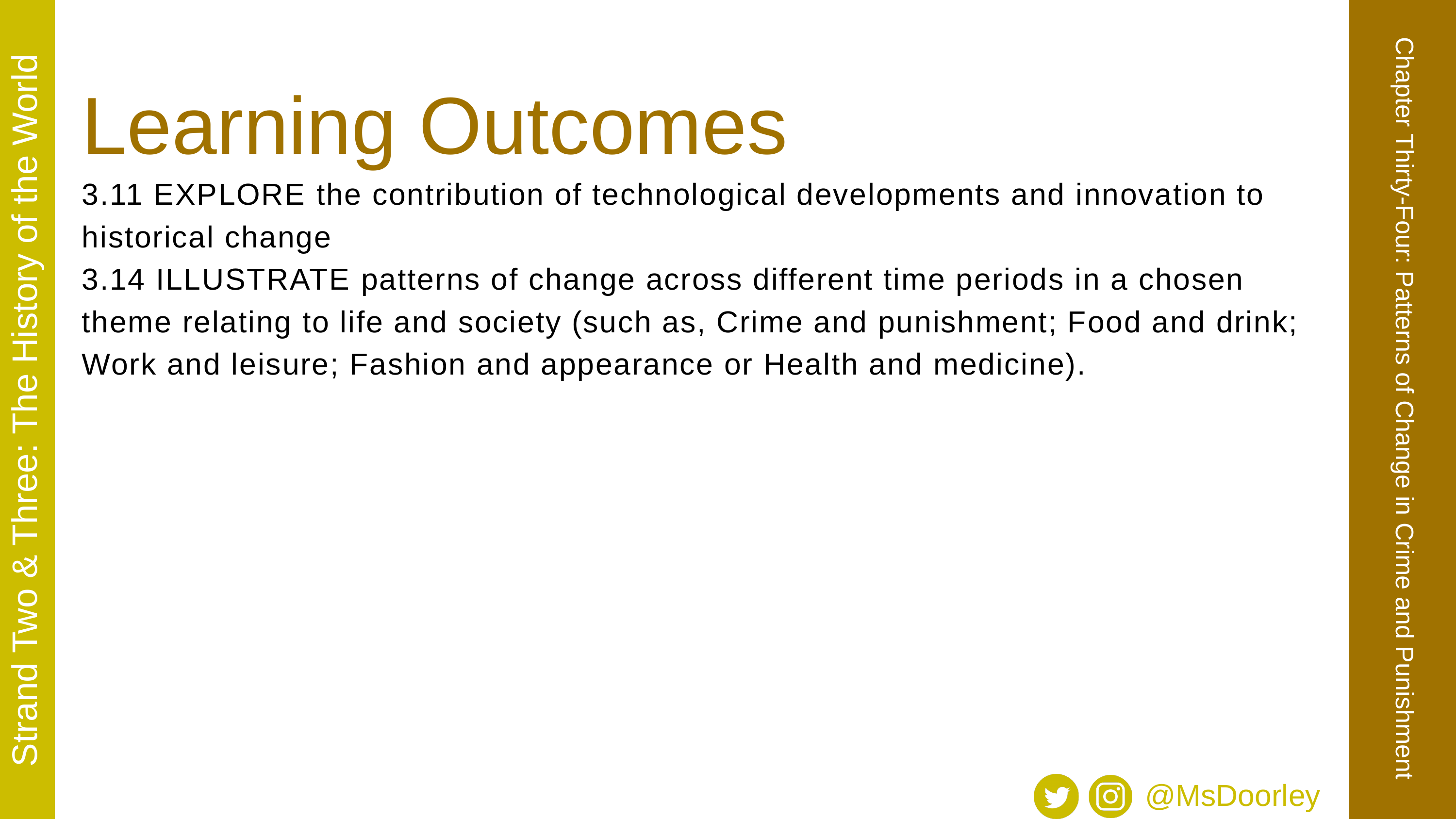

Learning Outcomes
3.11 EXPLORE the contribution of technological developments and innovation to historical change
3.14 ILLUSTRATE patterns of change across different time periods in a chosen theme relating to life and society (such as, Crime and punishment; Food and drink; Work and leisure; Fashion and appearance or Health and medicine).

Strand Two & Three: The History of the World
Chapter Thirty-Four: Patterns of Change in Crime and Punishment

@MsDoorley